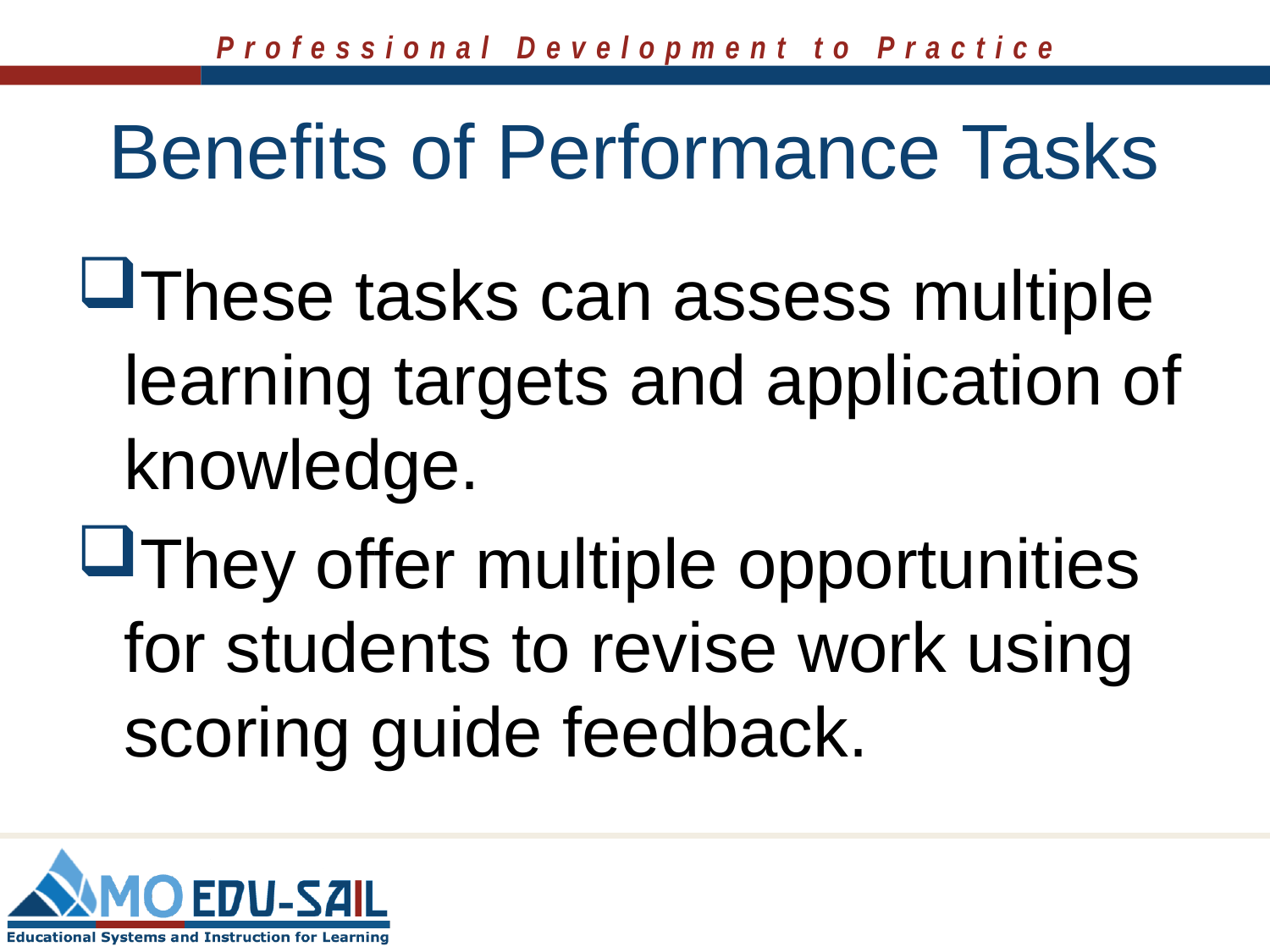

# Benefits of Performance Tasks
These tasks can assess multiple learning targets and application of knowledge.
They offer multiple opportunities for students to revise work using scoring guide feedback.